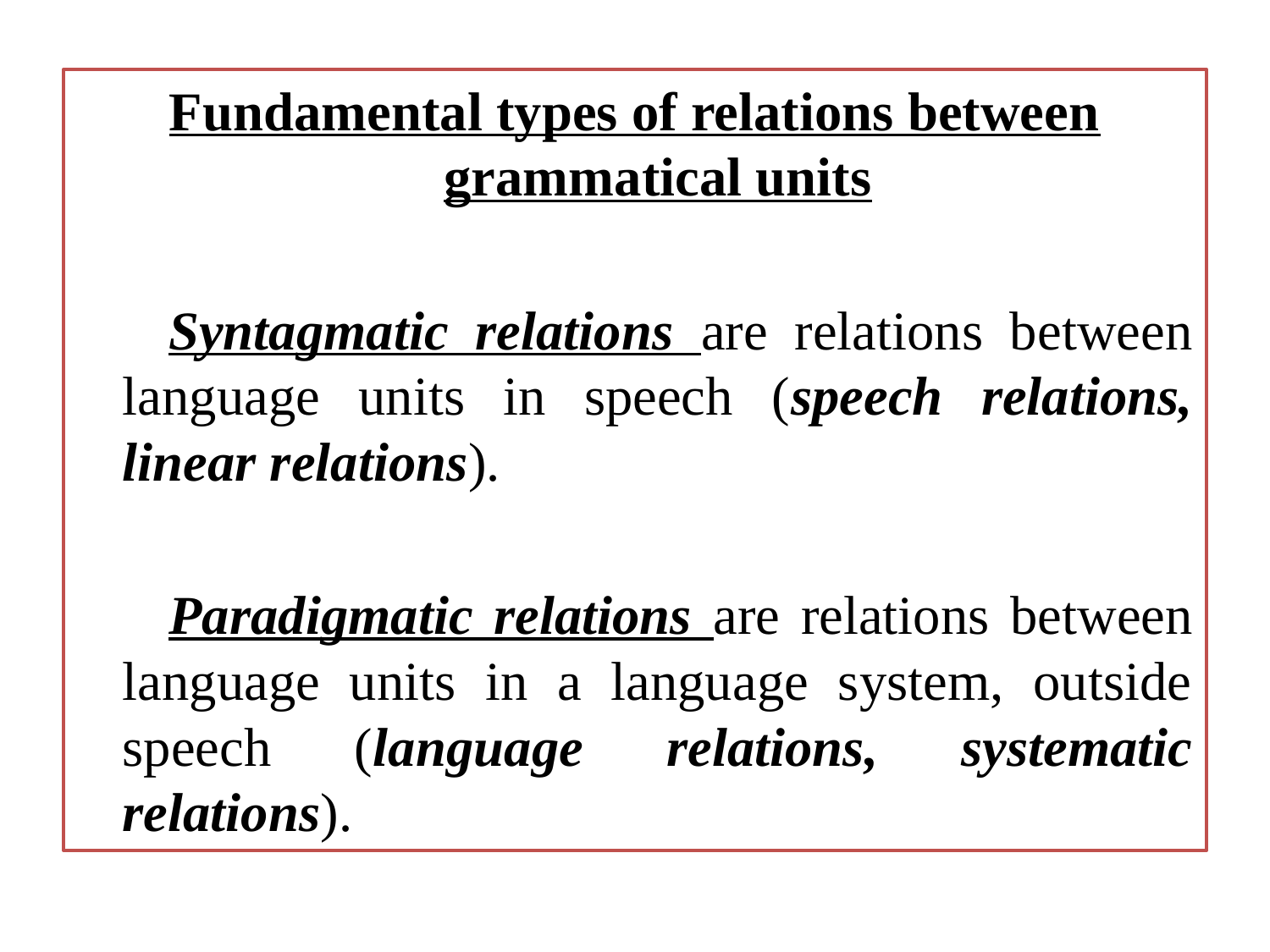

Fundamental types of relations between grammatical units

Syntagmatic relations are relations between language units in speech (speech relations, linear relations).

Paradigmatic relations are relations between language units in a language system, outside speech (language relations, systematic relations).